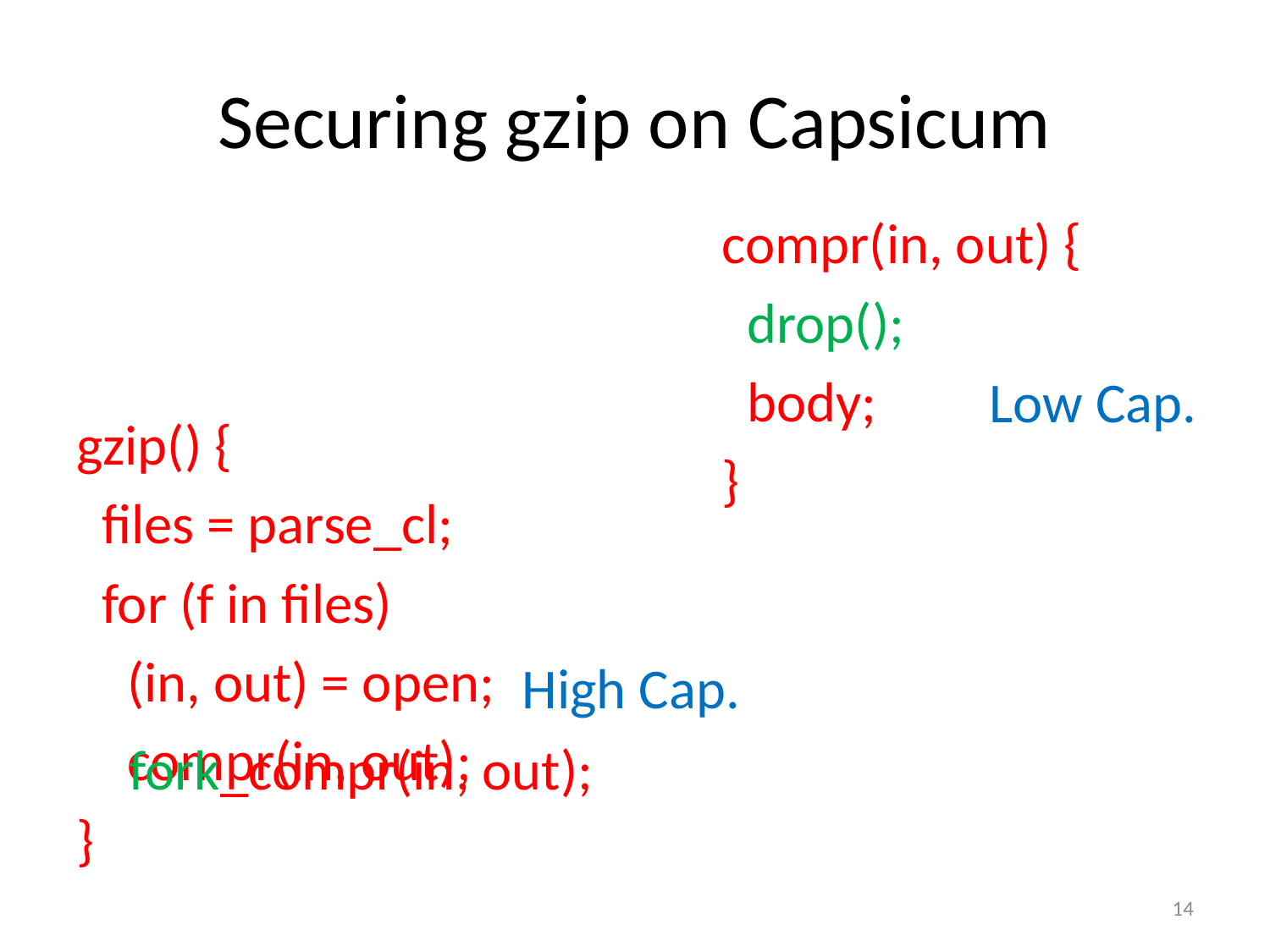

# Securing gzip on Capsicum
compr(in, out) {
  drop();
  body;
}
Low Cap.
gzip() {
  files = parse_cl;
  for (f in files)
    (in, out) = open;
    compr(in, out);
}
High Cap.
fork_compr(in, out);
14